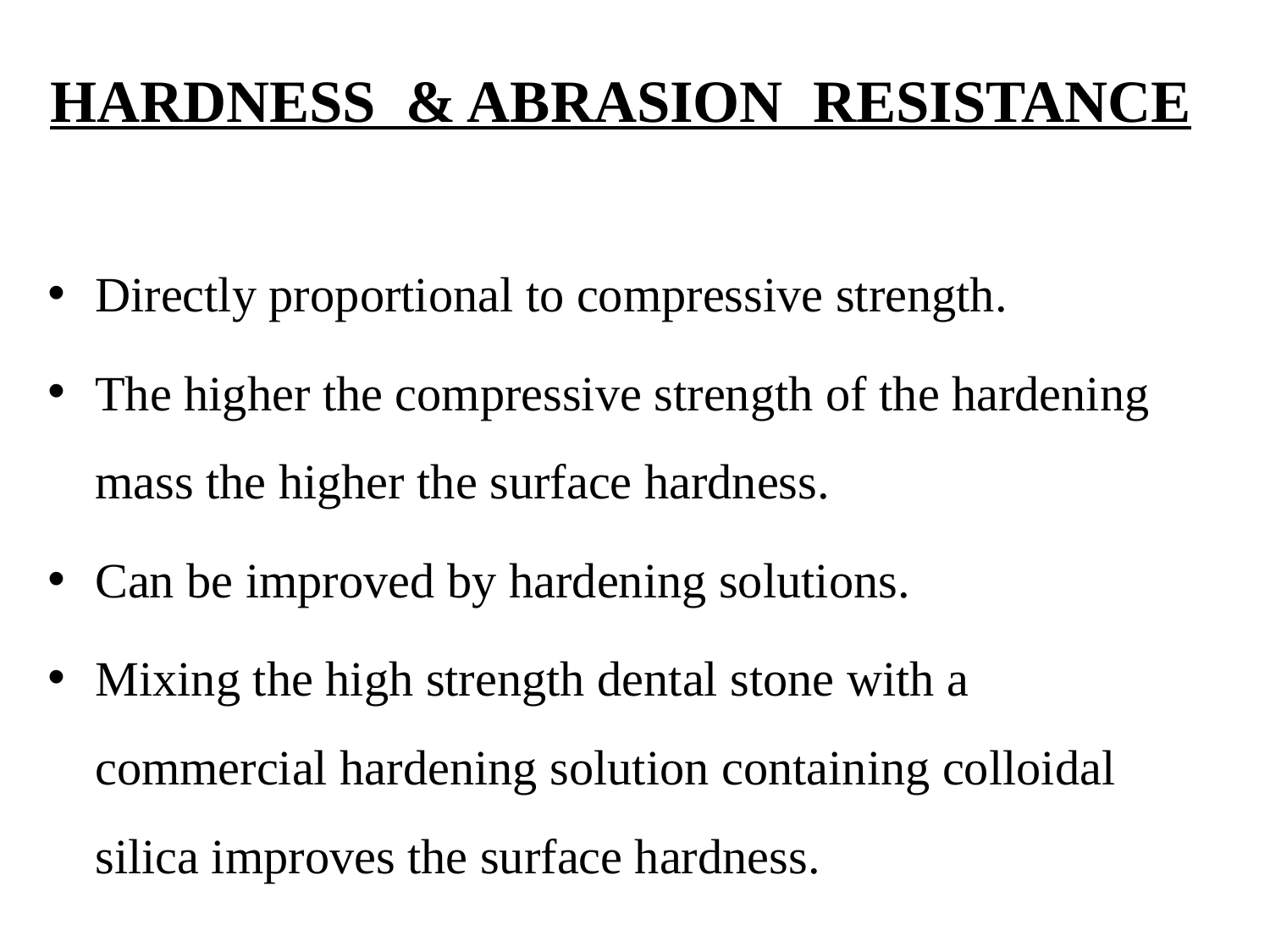

HARDNESS  & ABRASION  RESISTANCE

Directly proportional to compressive strength.
The higher the compressive strength of the hardening mass the higher the surface hardness.
Can be improved by hardening solutions.
Mixing the high strength dental stone with a commercial hardening solution containing colloidal silica improves the surface hardness.